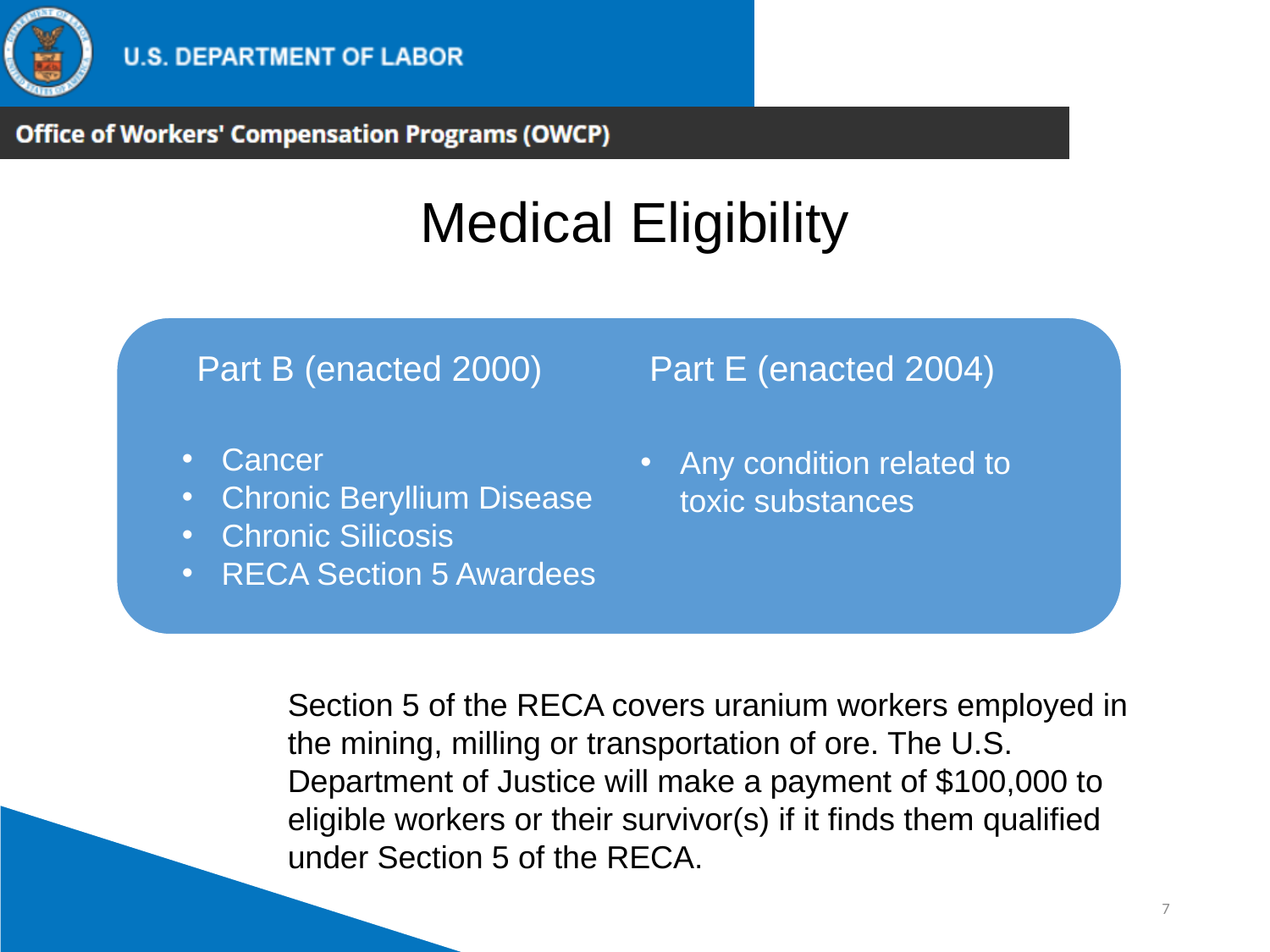

Medical Eligibility

Part B (enacted 2000)           Part E (enacted 2004)

Cancer
Chronic Beryllium Disease
Chronic Silicosis
RECA Section 5 Awardees
Any condition related to toxic substances
Section 5 of the RECA covers uranium workers employed in the mining, milling or transportation of ore. The U.S. Department of Justice will make a payment of $100,000 to eligible workers or their survivor(s) if it finds them qualified under Section 5 of the RECA.
7